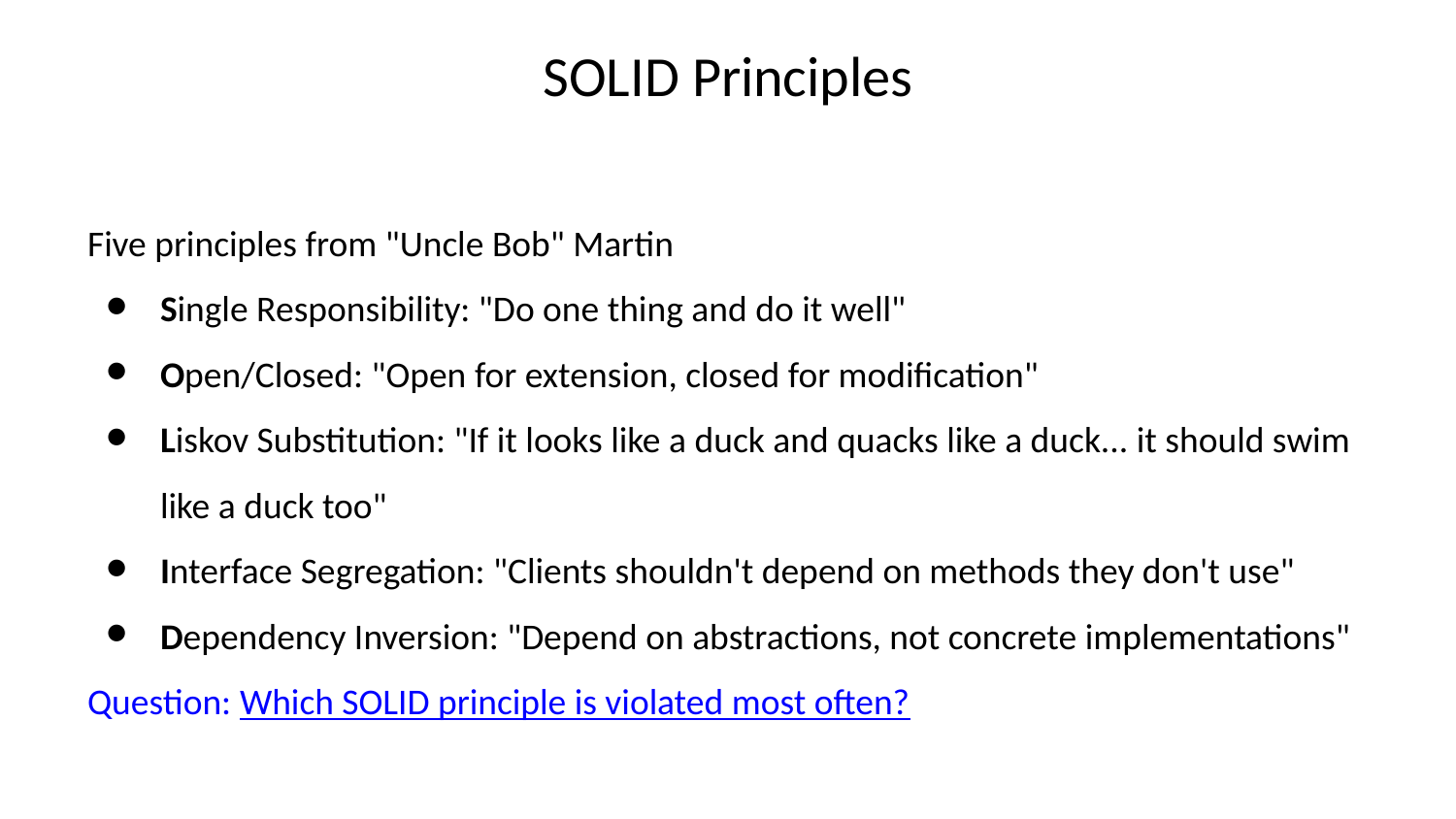

# SOLID Principles
Five principles from "Uncle Bob" Martin
Single Responsibility: "Do one thing and do it well"
Open/Closed: "Open for extension, closed for modification"
Liskov Substitution: "If it looks like a duck and quacks like a duck... it should swim like a duck too"
Interface Segregation: "Clients shouldn't depend on methods they don't use"
Dependency Inversion: "Depend on abstractions, not concrete implementations"
Question: Which SOLID principle is violated most often?